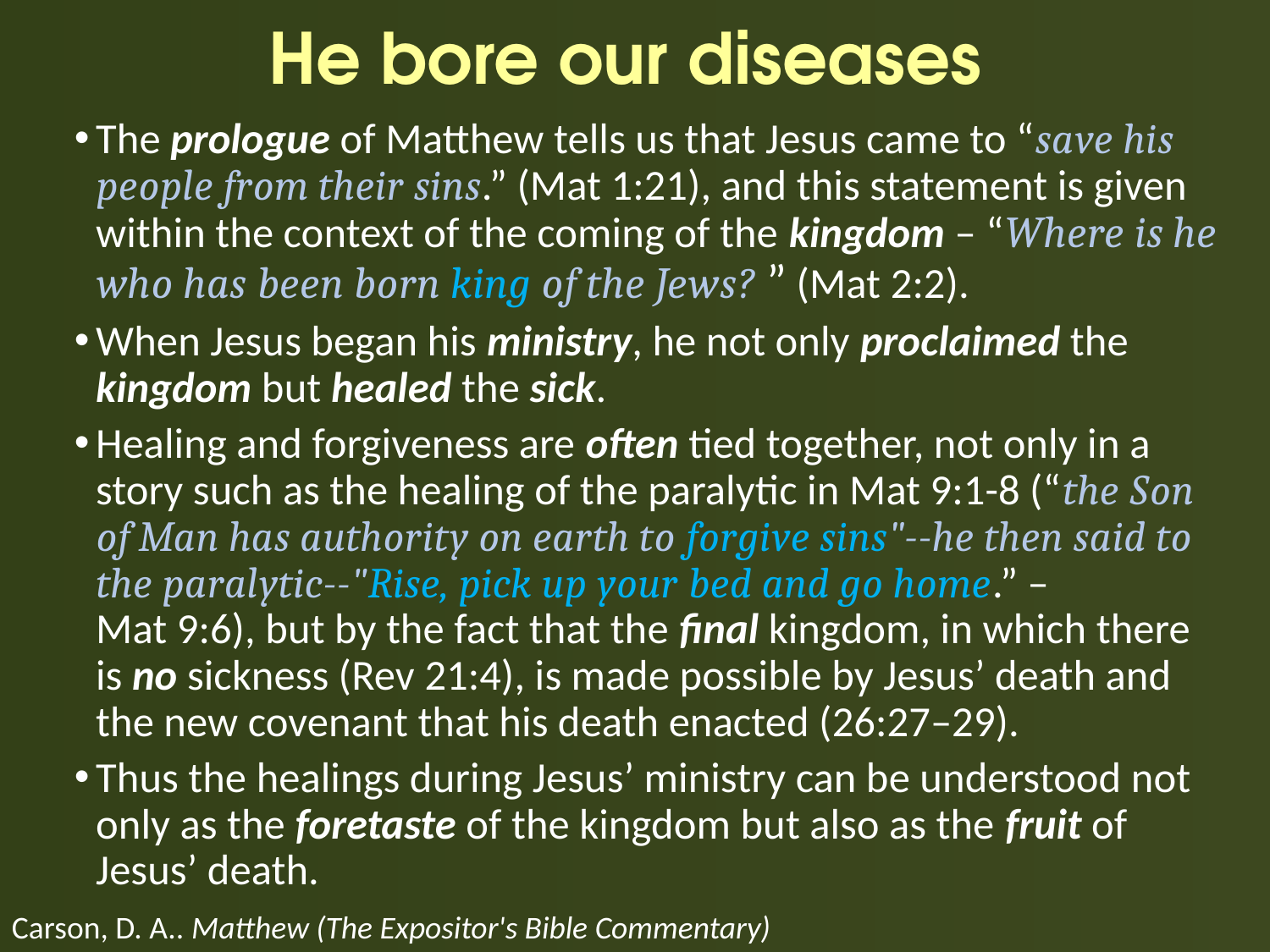

# He bore our diseases
The prologue of Matthew tells us that Jesus came to “save his people from their sins.” (Mat 1:21), and this statement is given within the context of the coming of the kingdom – “Where is he who has been born king of the Jews? ” (Mat 2:2).
When Jesus began his ministry, he not only proclaimed the kingdom but healed the sick.
Healing and forgiveness are often tied together, not only in a story such as the healing of the paralytic in Mat 9:1-8 (“the Son of Man has authority on earth to forgive sins"--he then said to the paralytic--"Rise, pick up your bed and go home.” – Mat 9:6), but by the fact that the final kingdom, in which there is no sickness (Rev 21:4), is made possible by Jesus’ death and the new covenant that his death enacted (26:27–29).
Thus the healings during Jesus’ ministry can be understood not only as the foretaste of the kingdom but also as the fruit of Jesus’ death.
Carson, D. A.. Matthew (The Expositor's Bible Commentary)